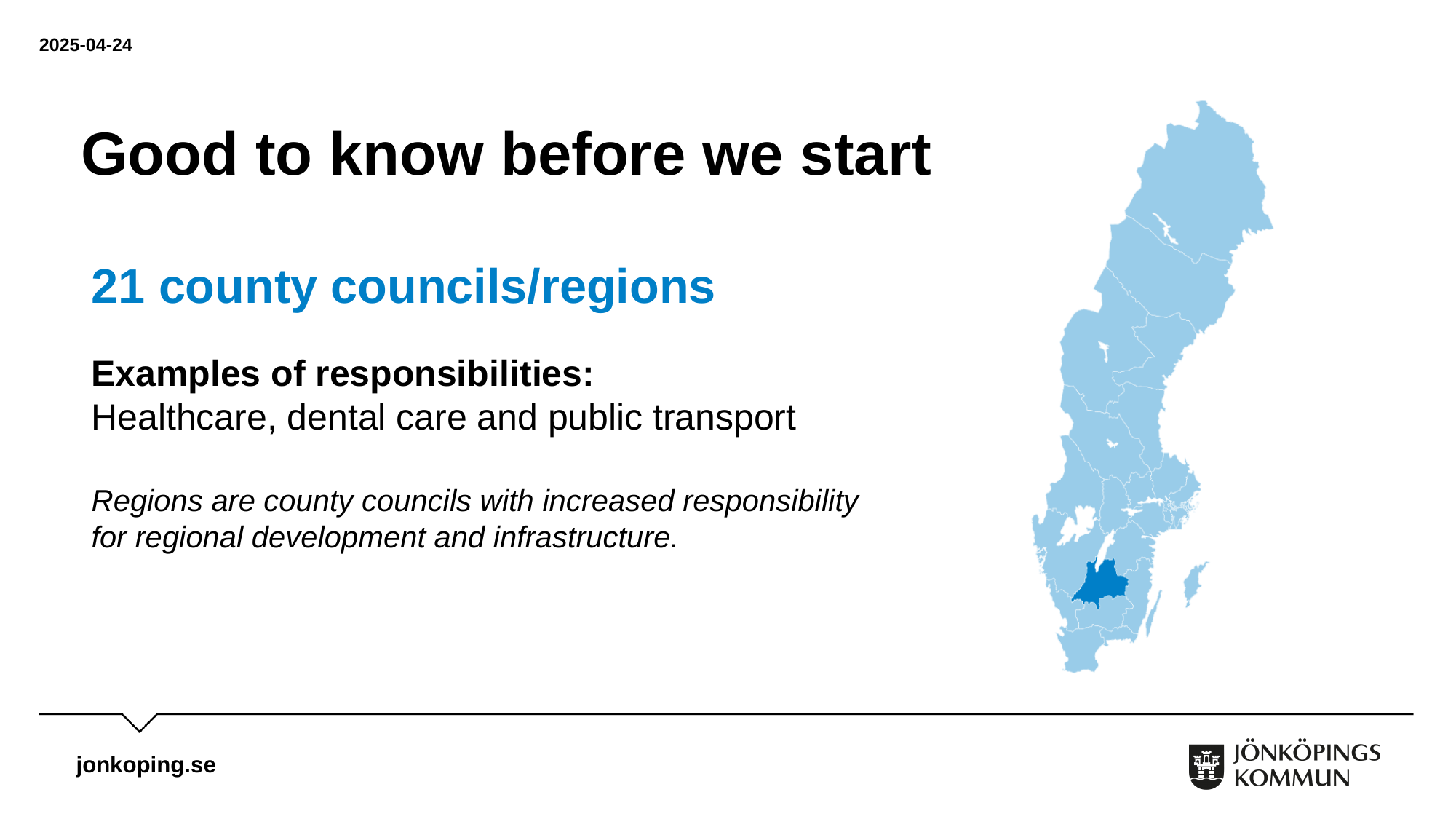

2025-04-24
# Good to know before we start
21 county councils/regions
Examples of responsibilities:
Healthcare, dental care and public transport

Regions are county councils with increased responsibility for regional development and infrastructure.